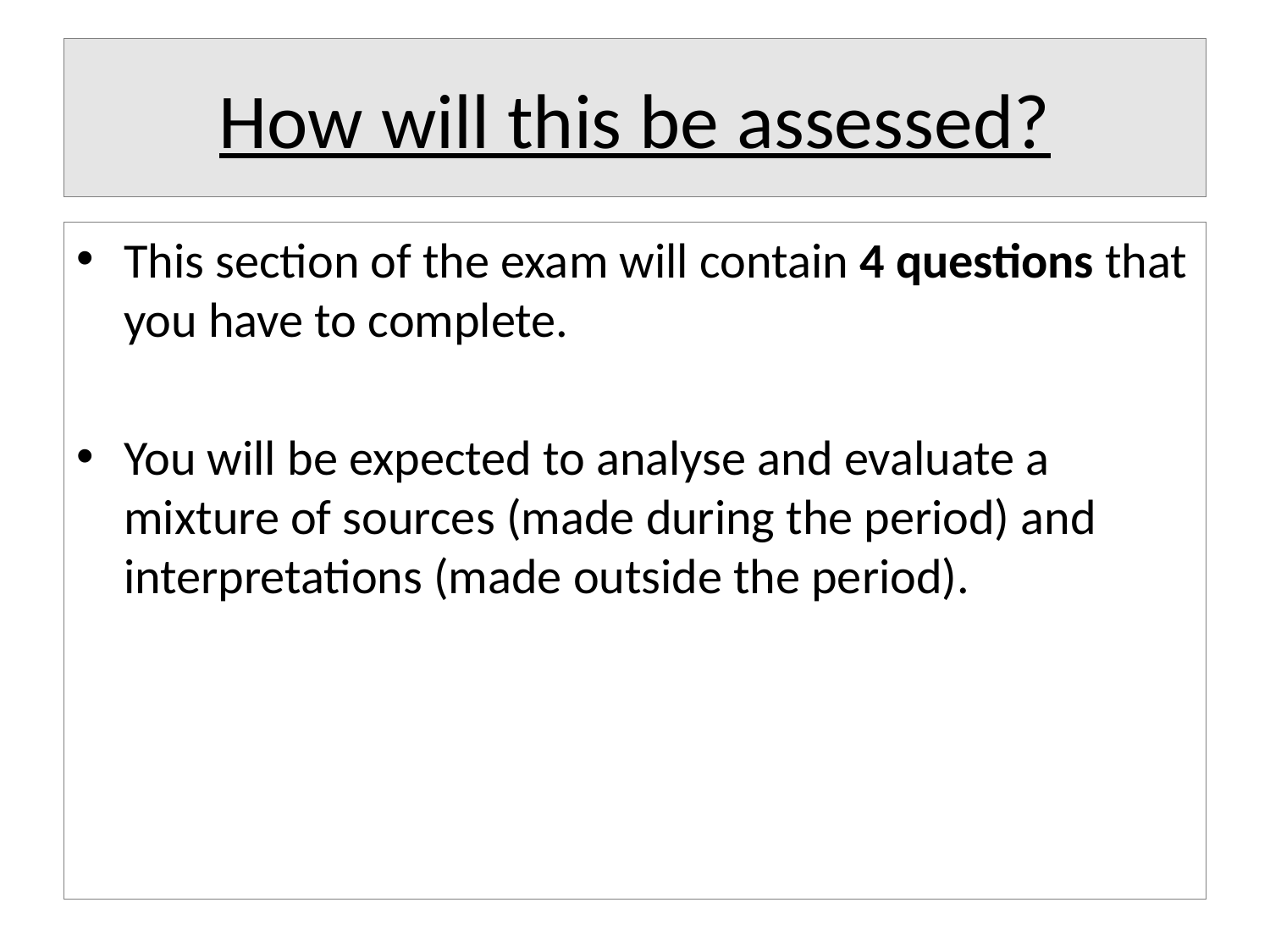

# How will this be assessed?
This section of the exam will contain 4 questions that you have to complete.

You will be expected to analyse and evaluate a mixture of sources (made during the period) and interpretations (made outside the period).